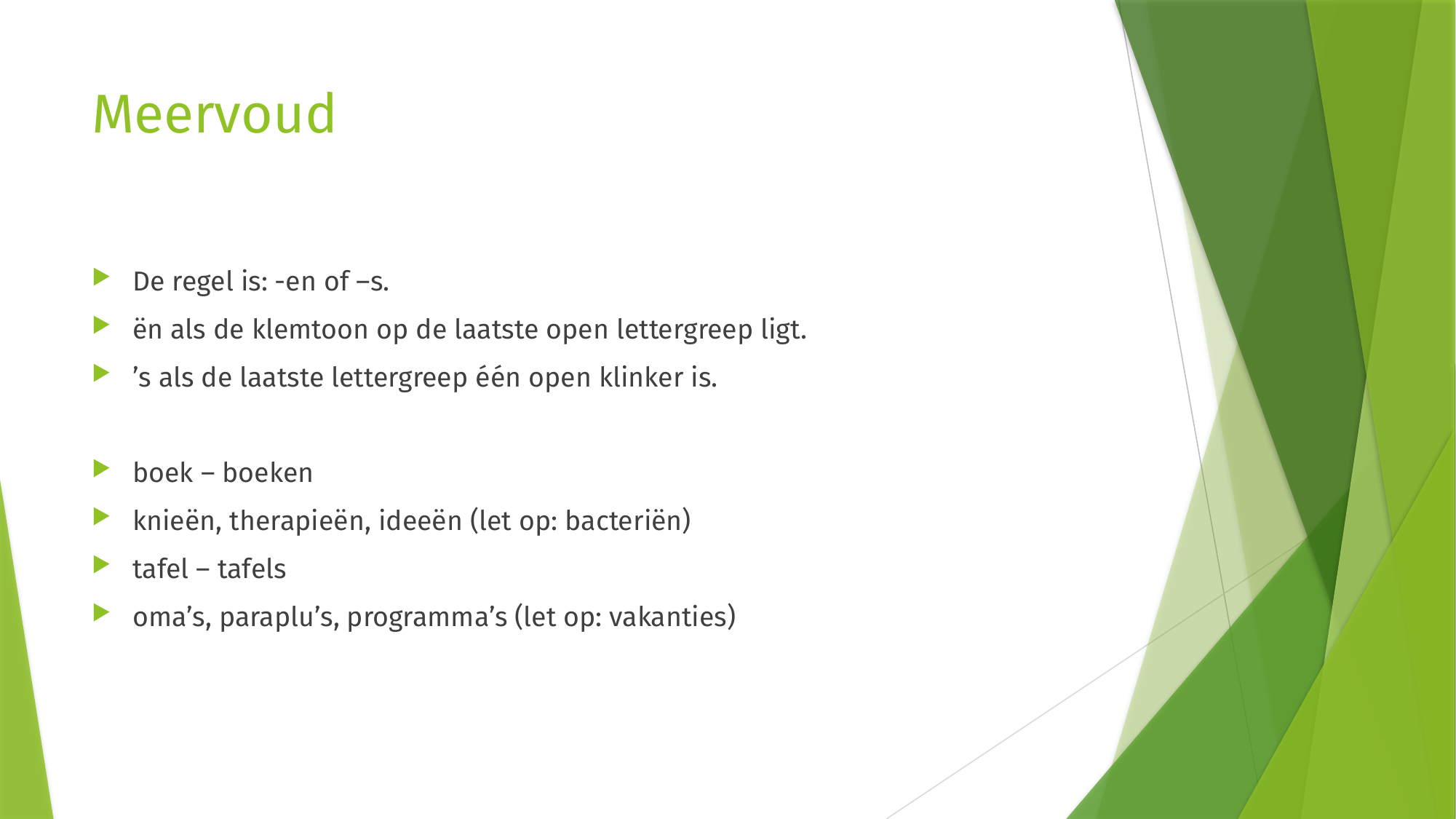

# Meervoud
De regel is: -en of –s.
ën als de klemtoon op de laatste open lettergreep ligt.
’s als de laatste lettergreep één open klinker is.

boek – boeken
knieën, therapieën, ideeën (let op: bacteriën)
tafel – tafels
oma’s, paraplu’s, programma’s (let op: vakanties)